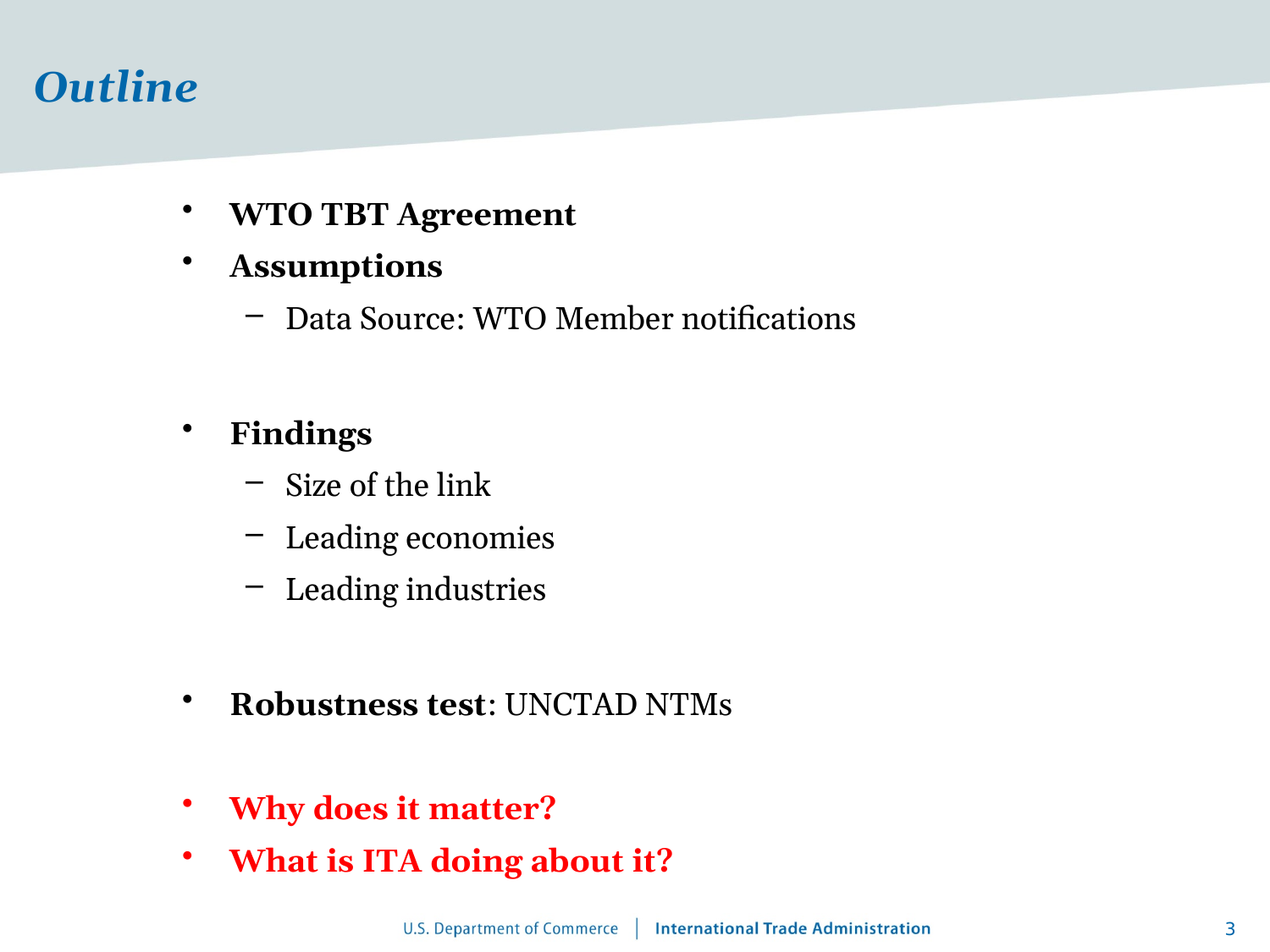

# Outline
WTO TBT Agreement
Assumptions
Data Source: WTO Member notifications

Findings
Size of the link
Leading economies
Leading industries

Robustness test: UNCTAD NTMs

Why does it matter?
What is ITA doing about it?
3